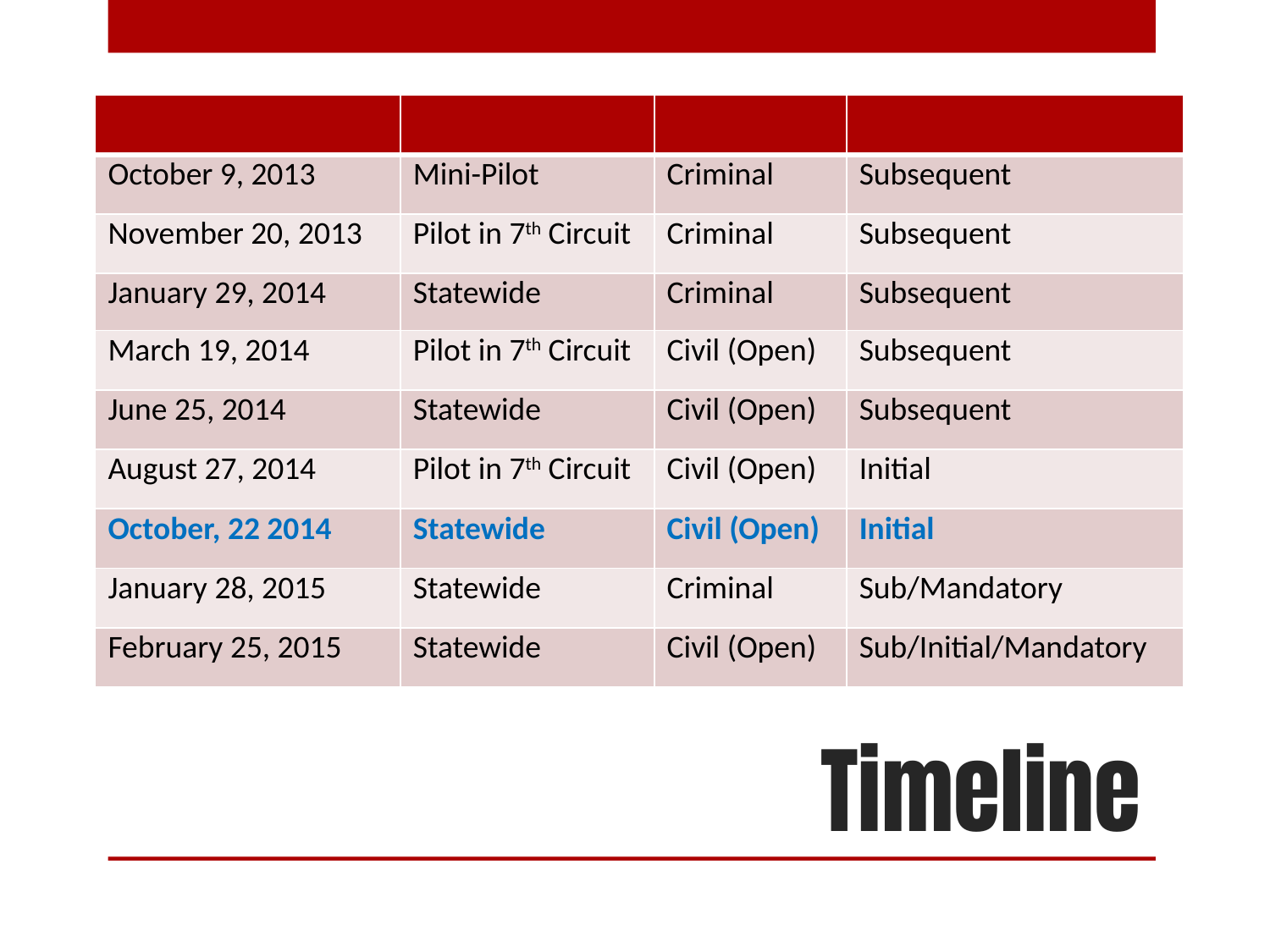

|  |  |  |  |
| --- | --- | --- | --- |
| October 9, 2013 | Mini-Pilot | Criminal | Subsequent |
| November 20, 2013 | Pilot in 7th Circuit | Criminal | Subsequent |
| January 29, 2014 | Statewide | Criminal | Subsequent |
| March 19, 2014 | Pilot in 7th Circuit | Civil (Open) | Subsequent |
| June 25, 2014 | Statewide | Civil (Open) | Subsequent |
| August 27, 2014 | Pilot in 7th Circuit | Civil (Open) | Initial |
| October, 22 2014 | Statewide | Civil (Open) | Initial |
| January 28, 2015 | Statewide | Criminal | Sub/Mandatory |
| February 25, 2015 | Statewide | Civil (Open) | Sub/Initial/Mandatory |

# Timeline